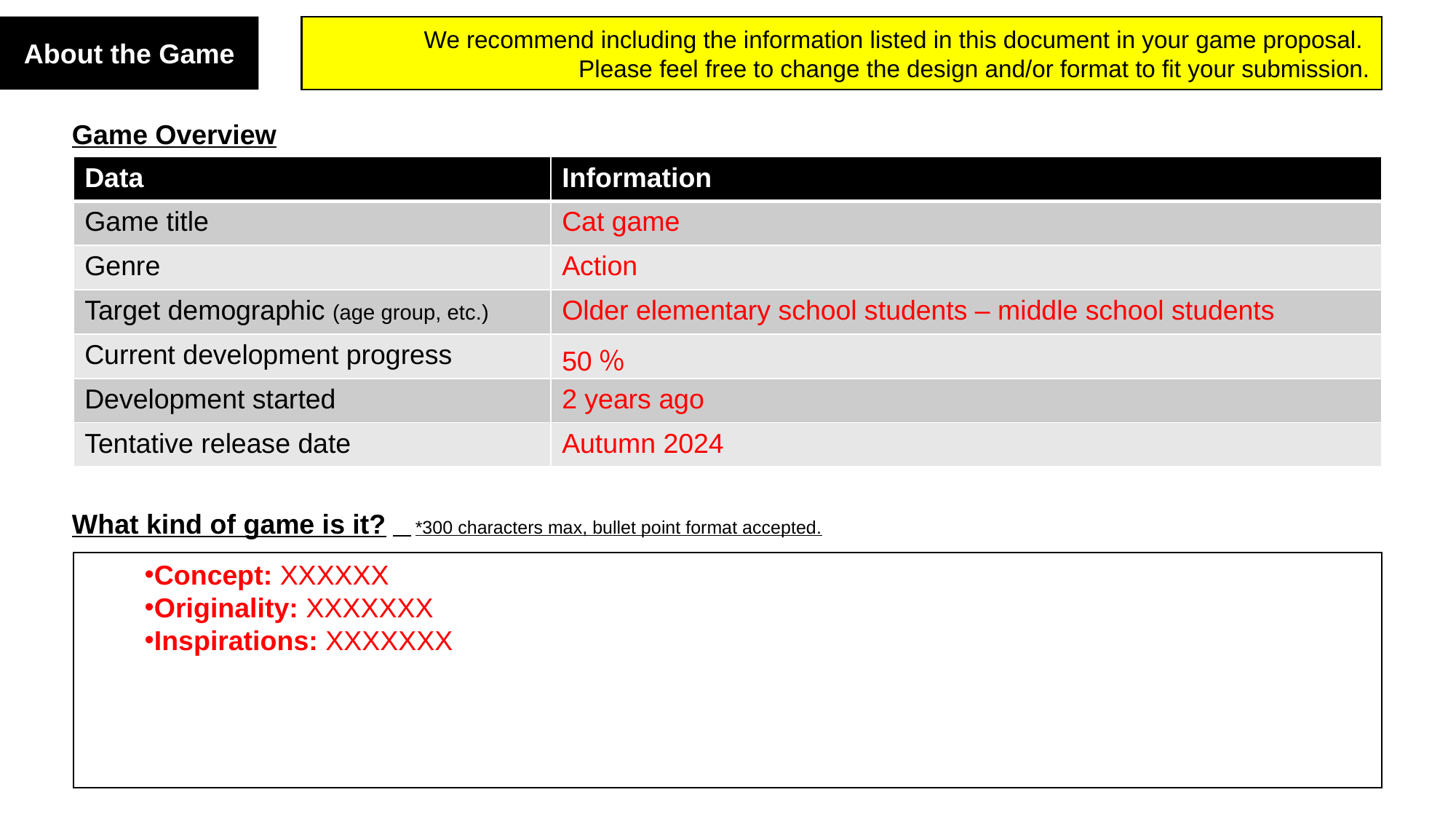

About the Game
We recommend including the information listed in this document in your game proposal.
Please feel free to change the design and/or format to fit your submission.
Game Overview
| Data | Information |
| --- | --- |
| Game title | Cat game |
| Genre | Action |
| Target demographic (age group, etc.) | Older elementary school students – middle school students |
| Current development progress | 50％ |
| Development started | 2 years ago |
| Tentative release date | Autumn 2024 |
What kind of game is it?　*300 characters max, bullet point format accepted.
Concept: XXXXXX
Originality: XXXXXXX
Inspirations: XXXXXXX